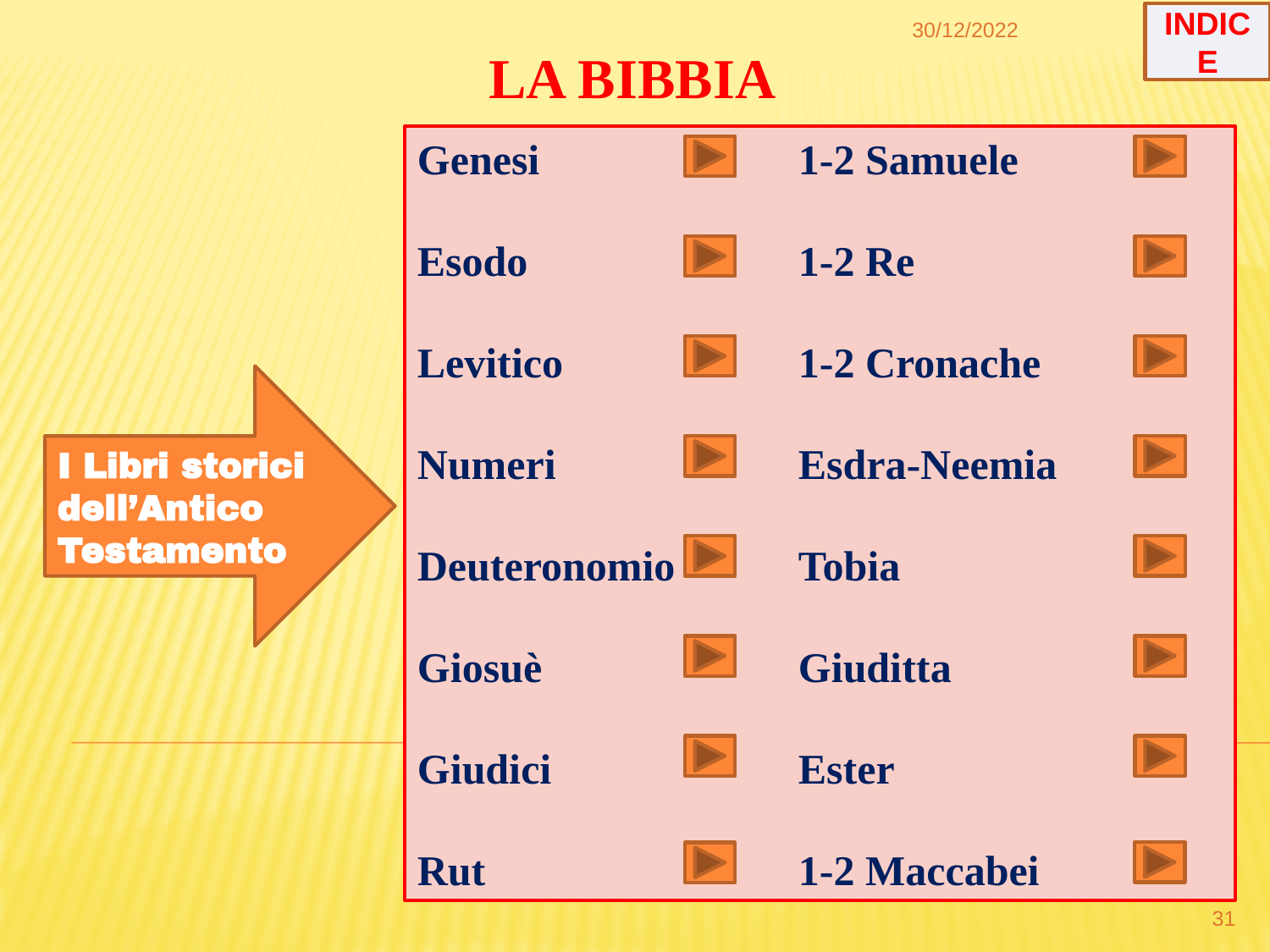

INDICE
30/12/2022
LA BIBBIA
Genesi			1-2 Samuele

Esodo			1-2 Re

Levitico		1-2 Cronache

Numeri		Esdra-Neemia

Deuteronomio	Tobia

Giosuè			Giuditta

Giudici		Ester

Rut			1-2 Maccabei

I Libri storici
dell’Antico Testamento

31